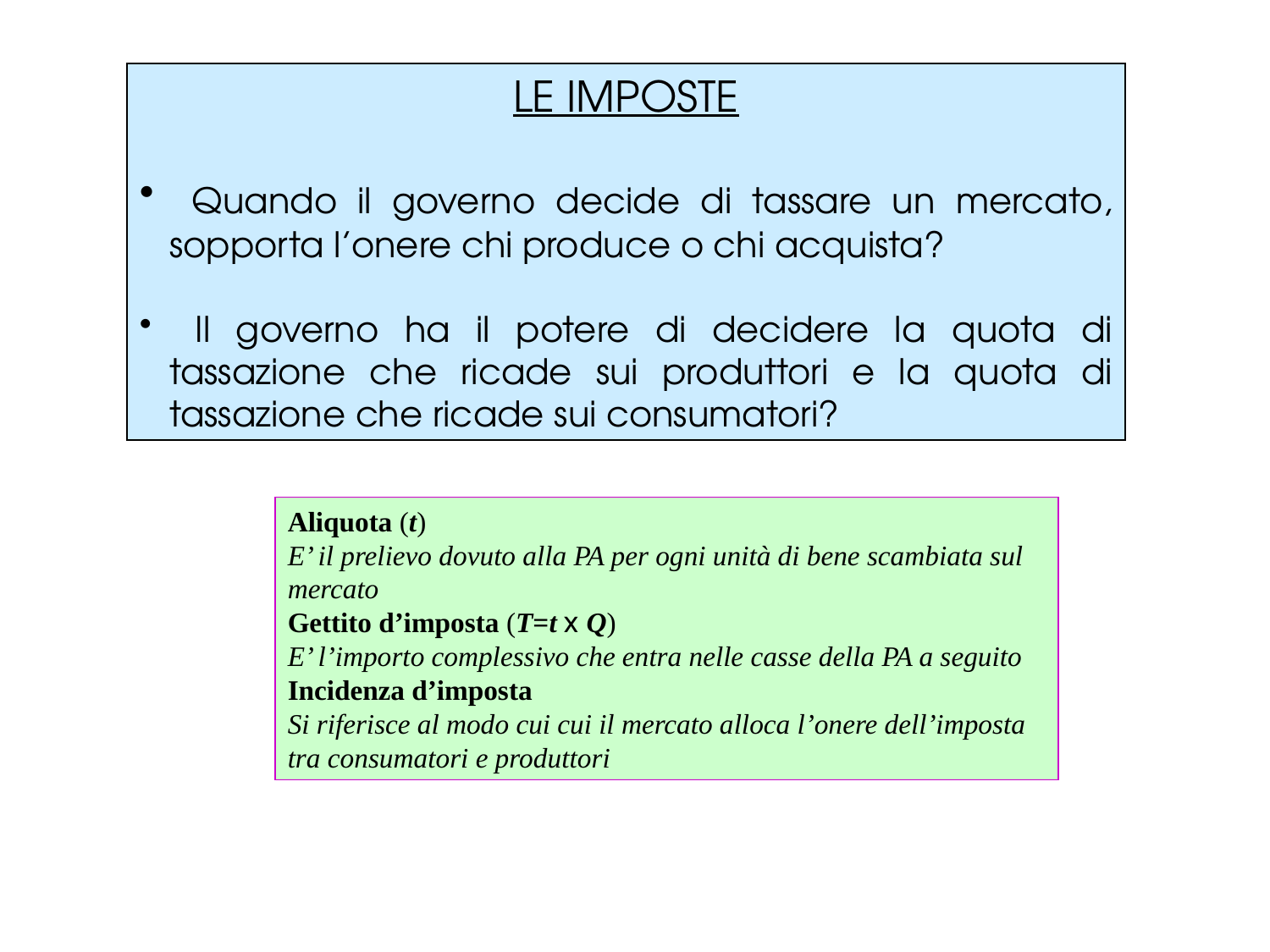

LE IMPOSTE

 Quando il governo decide di tassare un mercato, sopporta l’onere chi produce o chi acquista?

 Il governo ha il potere di decidere la quota di tassazione che ricade sui produttori e la quota di tassazione che ricade sui consumatori?
Aliquota (t)
E’ il prelievo dovuto alla PA per ogni unità di bene scambiata sul mercato
Gettito d’imposta (T=t x Q)
E’ l’importo complessivo che entra nelle casse della PA a seguito
Incidenza d’imposta
Si riferisce al modo cui cui il mercato alloca l’onere dell’imposta tra consumatori e produttori